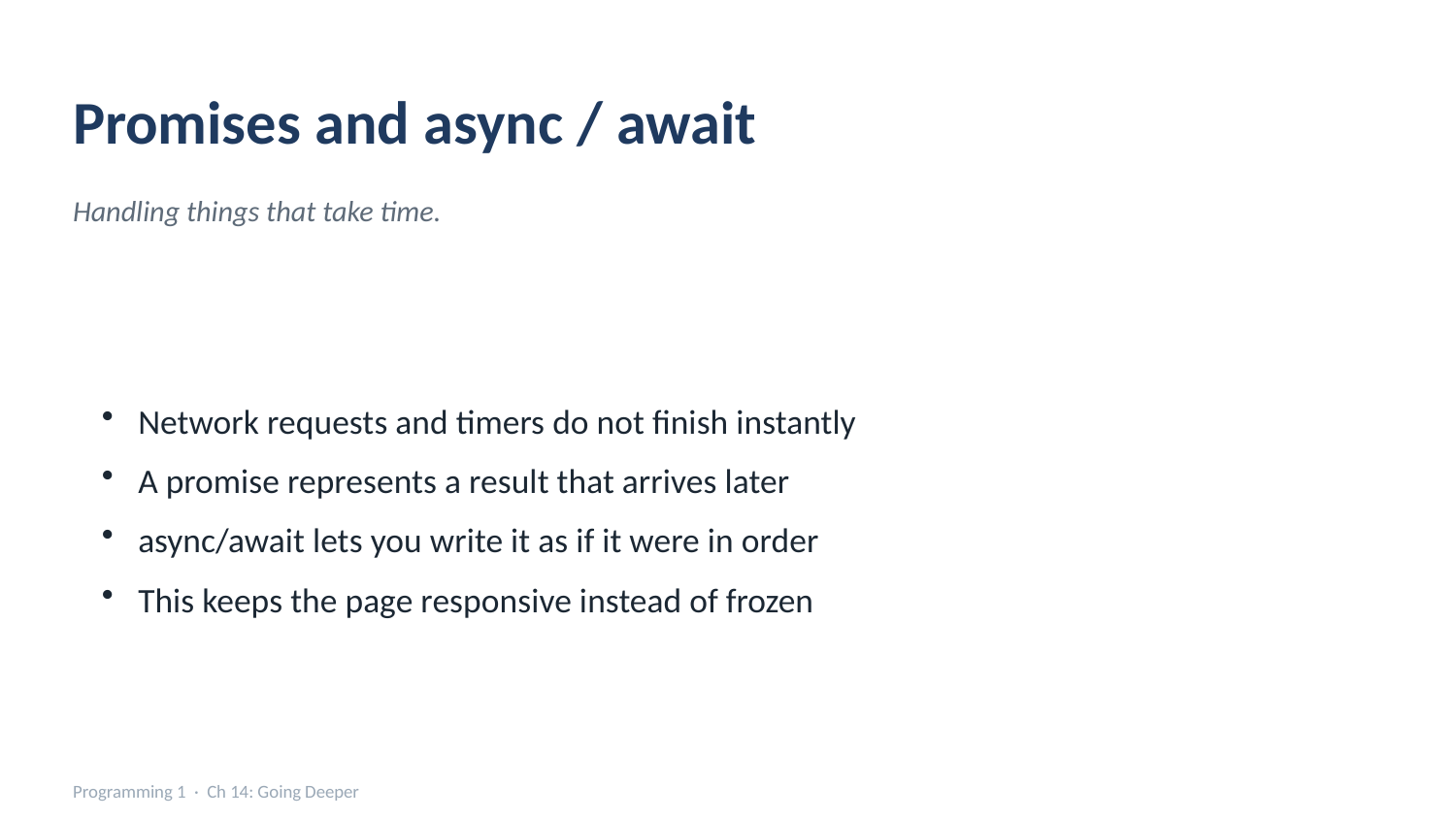

Promises and async / await
Handling things that take time.
Network requests and timers do not finish instantly
A promise represents a result that arrives later
async/await lets you write it as if it were in order
This keeps the page responsive instead of frozen
Programming 1  ·  Ch 14: Going Deeper